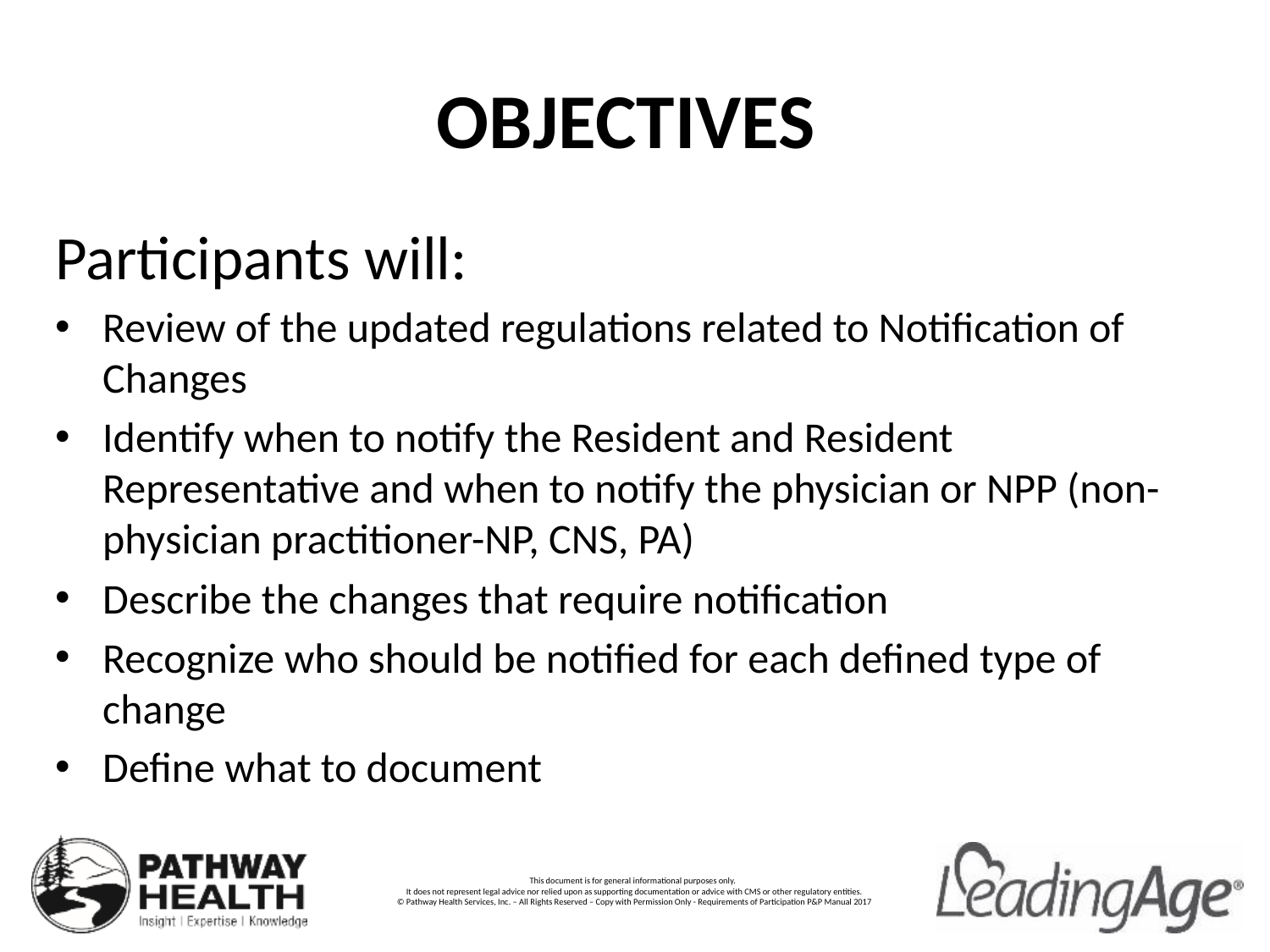

# OBJECTIVES
Participants will:
Review of the updated regulations related to Notification of Changes
Identify when to notify the Resident and Resident Representative and when to notify the physician or NPP (non-physician practitioner-NP, CNS, PA)
Describe the changes that require notification
Recognize who should be notified for each defined type of change
Define what to document